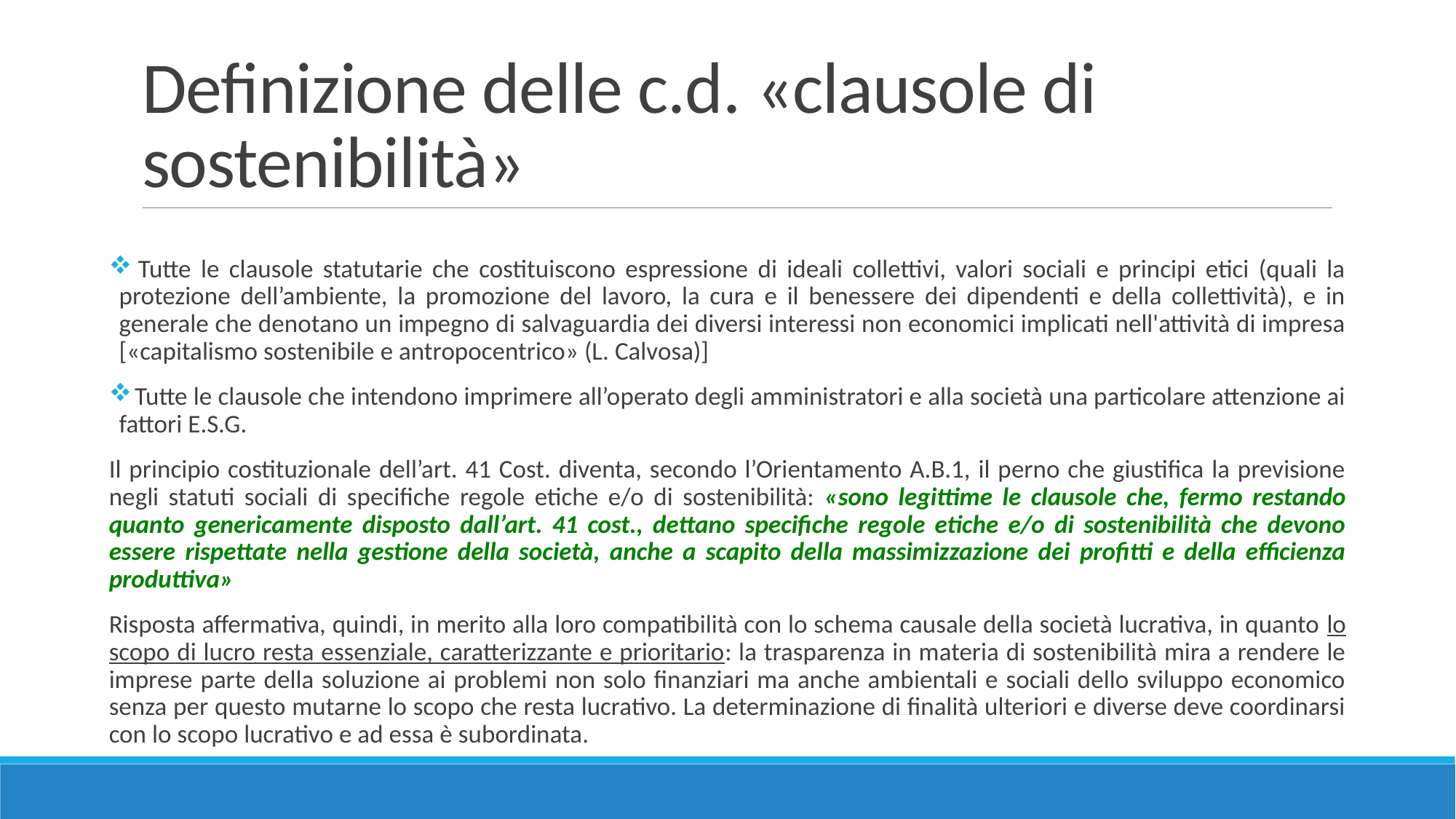

# Definizione delle c.d. «clausole di sostenibilità»
 Tutte le clausole statutarie che costituiscono espressione di ideali collettivi, valori sociali e principi etici (quali la protezione dell’ambiente, la promozione del lavoro, la cura e il benessere dei dipendenti e della collettività), e in generale che denotano un impegno di salvaguardia dei diversi interessi non economici implicati nell'attività di impresa [«capitalismo sostenibile e antropocentrico» (L. Calvosa)]
 Tutte le clausole che intendono imprimere all’operato degli amministratori e alla società una particolare attenzione ai fattori E.S.G.
Il principio costituzionale dell’art. 41 Cost. diventa, secondo l’Orientamento A.B.1, il perno che giustifica la previsione negli statuti sociali di specifiche regole etiche e/o di sostenibilità: «sono legittime le clausole che, fermo restando quanto genericamente disposto dall’art. 41 cost., dettano specifiche regole etiche e/o di sostenibilità che devono essere rispettate nella gestione della società, anche a scapito della massimizzazione dei profitti e della efficienza produttiva»
Risposta affermativa, quindi, in merito alla loro compatibilità con lo schema causale della società lucrativa, in quanto lo scopo di lucro resta essenziale, caratterizzante e prioritario: la trasparenza in materia di sostenibilità mira a rendere le imprese parte della soluzione ai problemi non solo finanziari ma anche ambientali e sociali dello sviluppo economico senza per questo mutarne lo scopo che resta lucrativo. La determinazione di finalità ulteriori e diverse deve coordinarsi con lo scopo lucrativo e ad essa è subordinata.